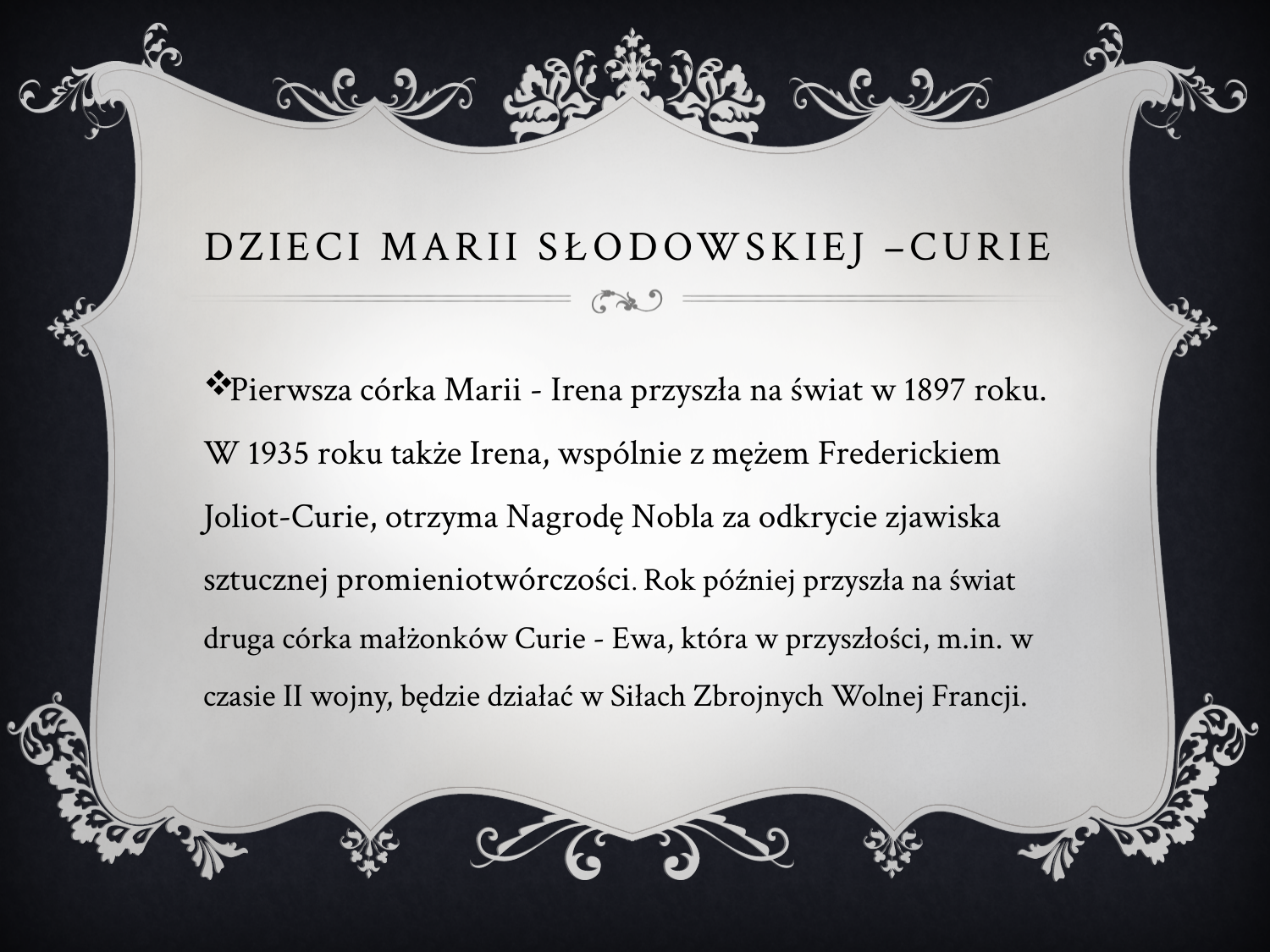

# DZIECI MARII SŁODOWSKIEJ –CURIE
Pierwsza córka Marii - Irena przyszła na świat w 1897 roku. W 1935 roku także Irena, wspólnie z mężem Frederickiem Joliot-Curie, otrzyma Nagrodę Nobla za odkrycie zjawiska sztucznej promieniotwórczości. Rok później przyszła na świat druga córka małżonków Curie - Ewa, która w przyszłości, m.in. w czasie II wojny, będzie działać w Siłach Zbrojnych Wolnej Francji.